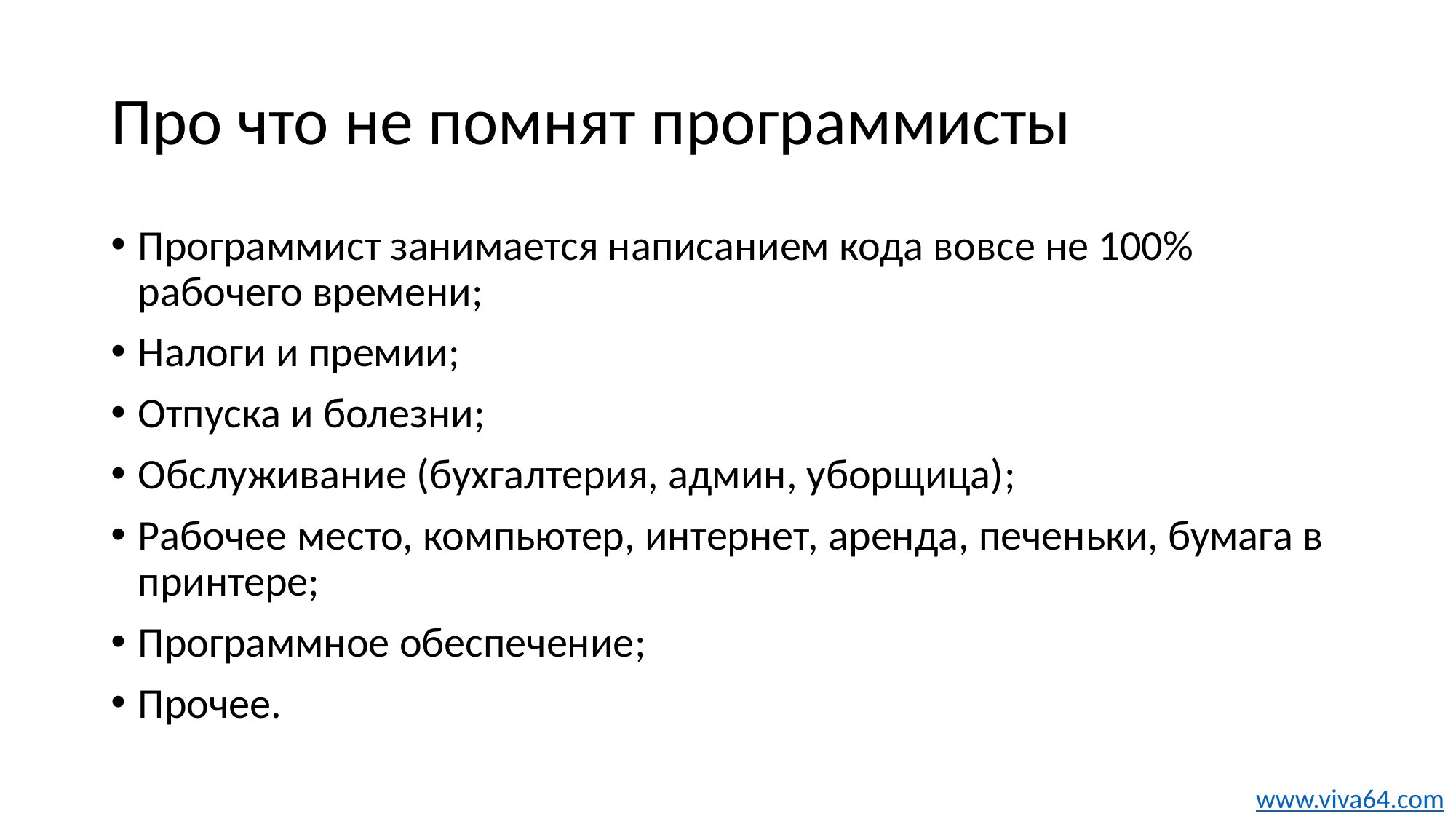

# Про что не помнят программисты
Программист занимается написанием кода вовсе не 100% рабочего времени;
Налоги и премии;
Отпуска и болезни;
Обслуживание (бухгалтерия, админ, уборщица);
Рабочее место, компьютер, интернет, аренда, печеньки, бумага в принтере;
Программное обеспечение;
Прочее.
www.viva64.com